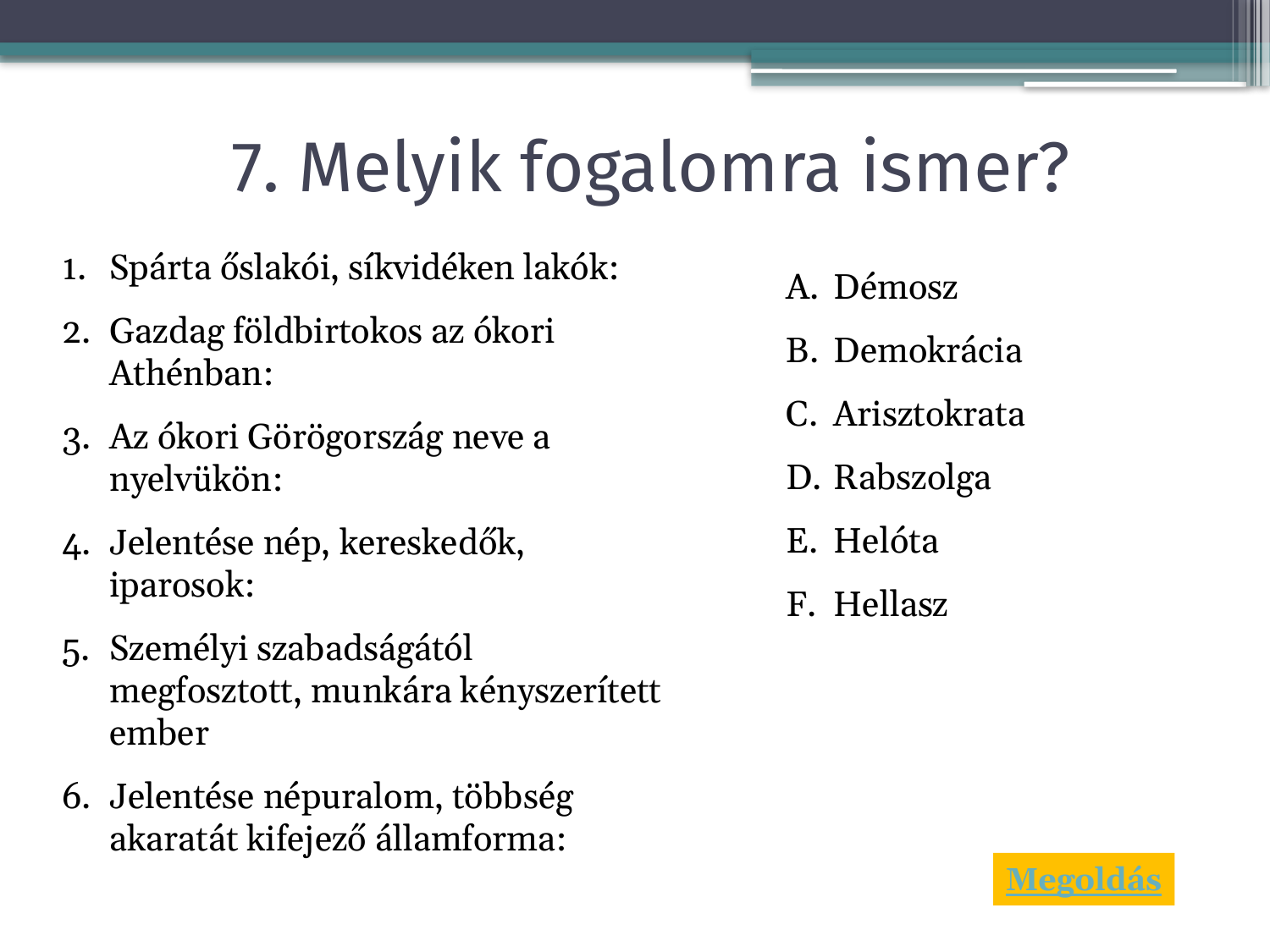

# 7. Melyik fogalomra ismer?
Spárta őslakói, síkvidéken lakók:
Gazdag földbirtokos az ókori Athénban:
Az ókori Görögország neve a nyelvükön:
Jelentése nép, kereskedők, iparosok:
Személyi szabadságától megfosztott, munkára kényszerített ember
Jelentése népuralom, többség akaratát kifejező államforma:
Démosz
Demokrácia
Arisztokrata
Rabszolga
Helóta
Hellasz
Megoldás